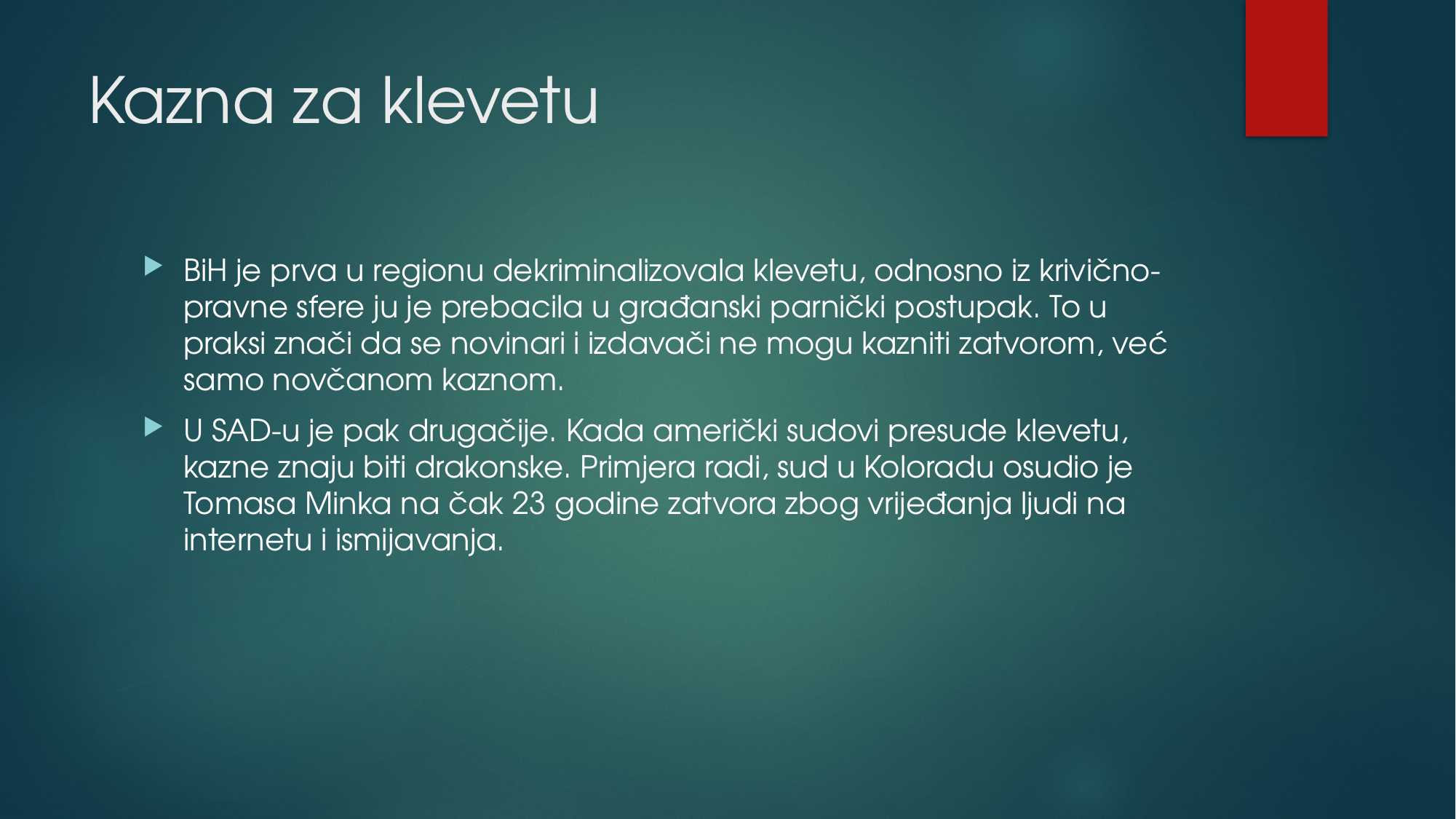

# Kazna za klevetu
BiH je prva u regionu dekriminalizovala klevetu, odnosno iz krivično-pravne sfere ju je prebacila u građanski parnički postupak. To u praksi znači da se novinari i izdavači ne mogu kazniti zatvorom, već samo novčanom kaznom.
U SAD-u je pak drugačije. Kada američki sudovi presude klevetu, kazne znaju biti drakonske. Primjera radi, sud u Koloradu osudio je Tomasa Minka na čak 23 godine zatvora zbog vrijeđanja ljudi na internetu i ismijavanja.